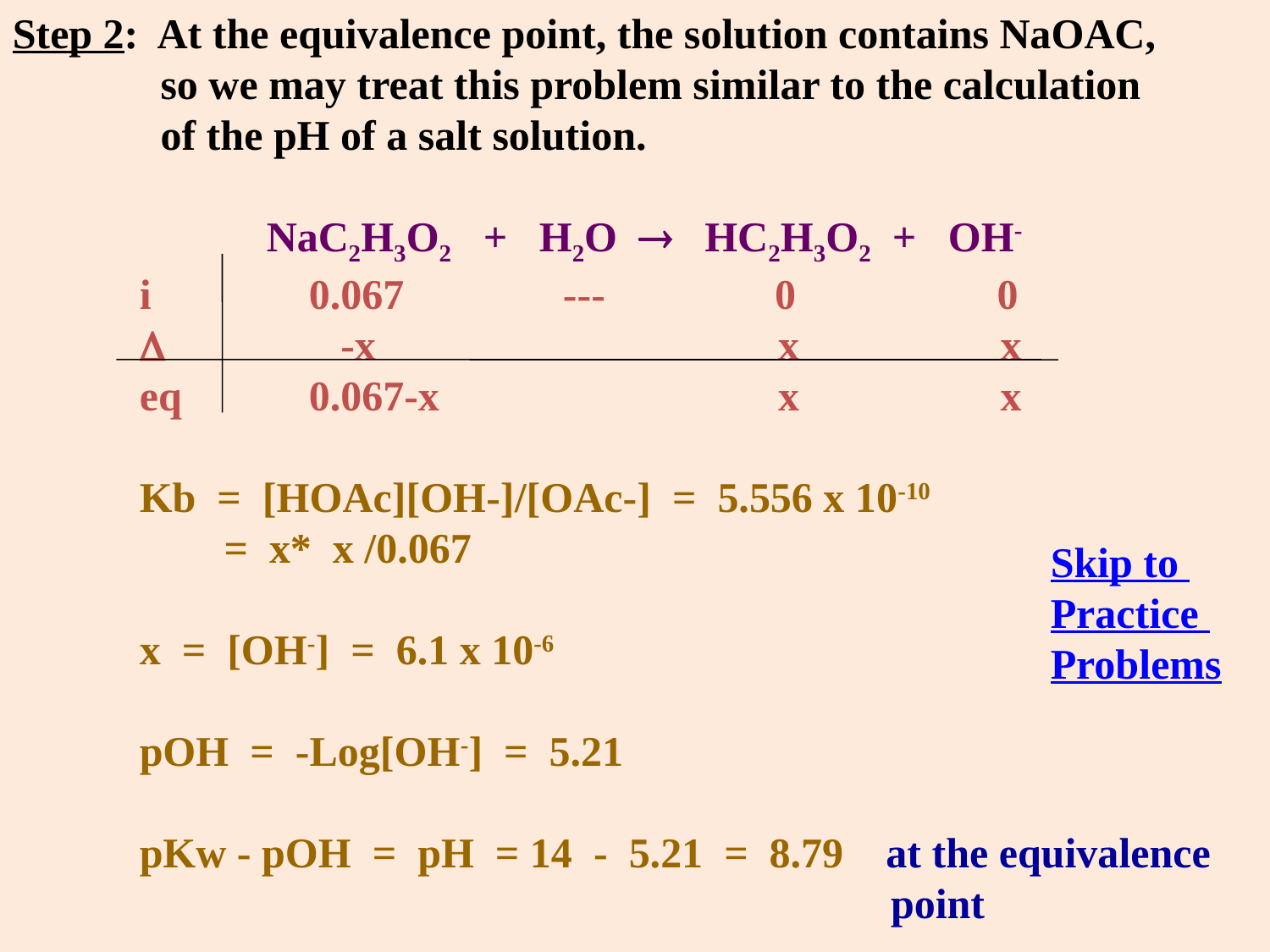

Step 2:  At the equivalence point, the solution contains NaOAC,
	  so we may treat this problem similar to the calculation
	  of the pH of a salt solution.

		NaC2H3O2   +   H2O  →   HC2H3O2  +   OH-
	i	    0.067               ---                0                   0
	Δ	       -x                                      x                   x
	eq	    0.067-x                                x                   x

	Kb  =  [HOAc][OH-]/[OAc-]  =  5.556 x 10-10
	        =  x*  x /0.067

	x  =  [OH-]  =  6.1 x 10-6

	pOH  =  -Log[OH-]  =  5.21

	pKw - pOH  =  pH  = 14  -  5.21  =  8.79    at the equivalence
	                                                                       point

Skip to
Practice
Problems